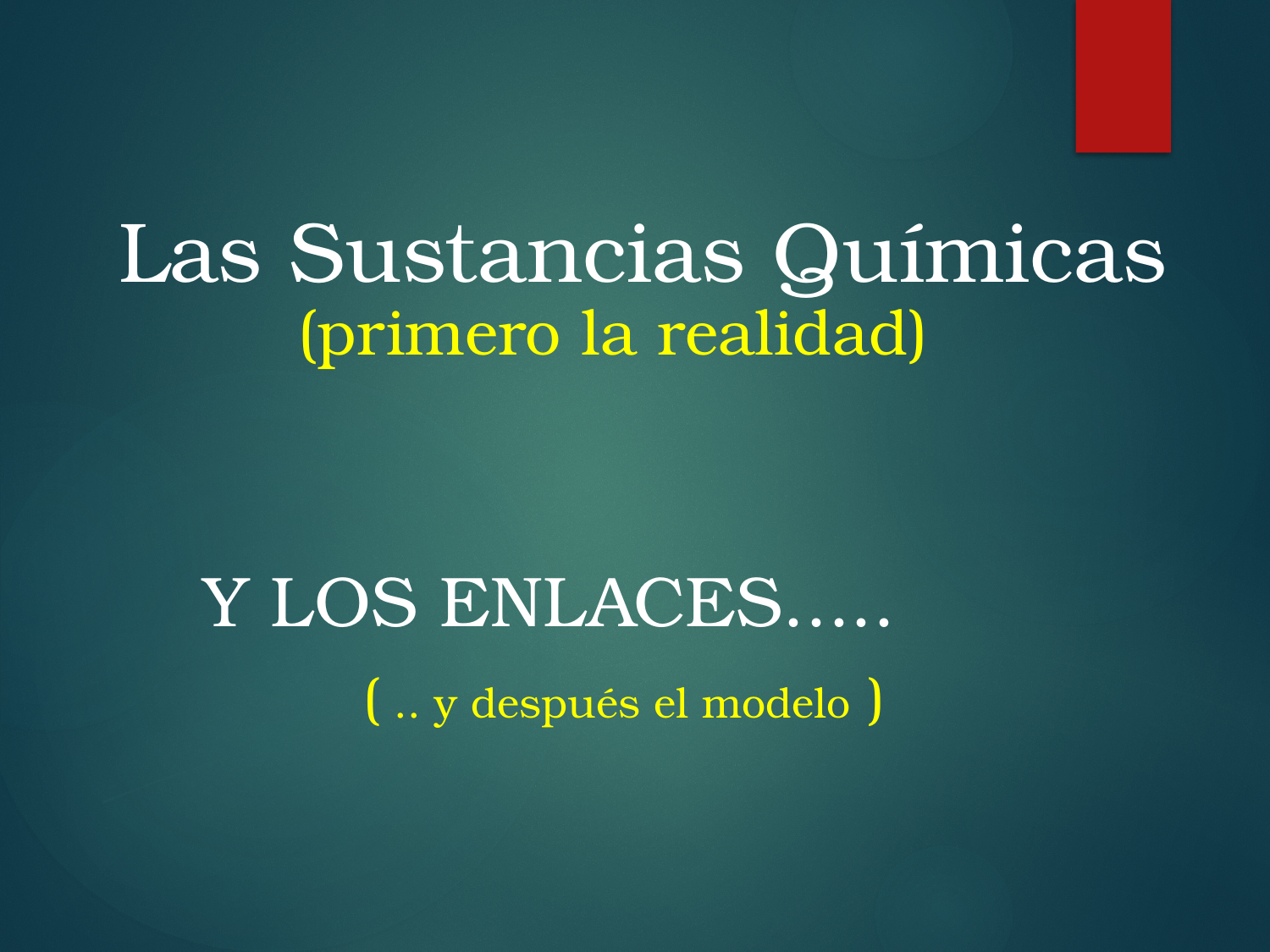

# Las Sustancias Químicas
(primero la realidad)
Y los enlaces.....

( .. y después el modelo )